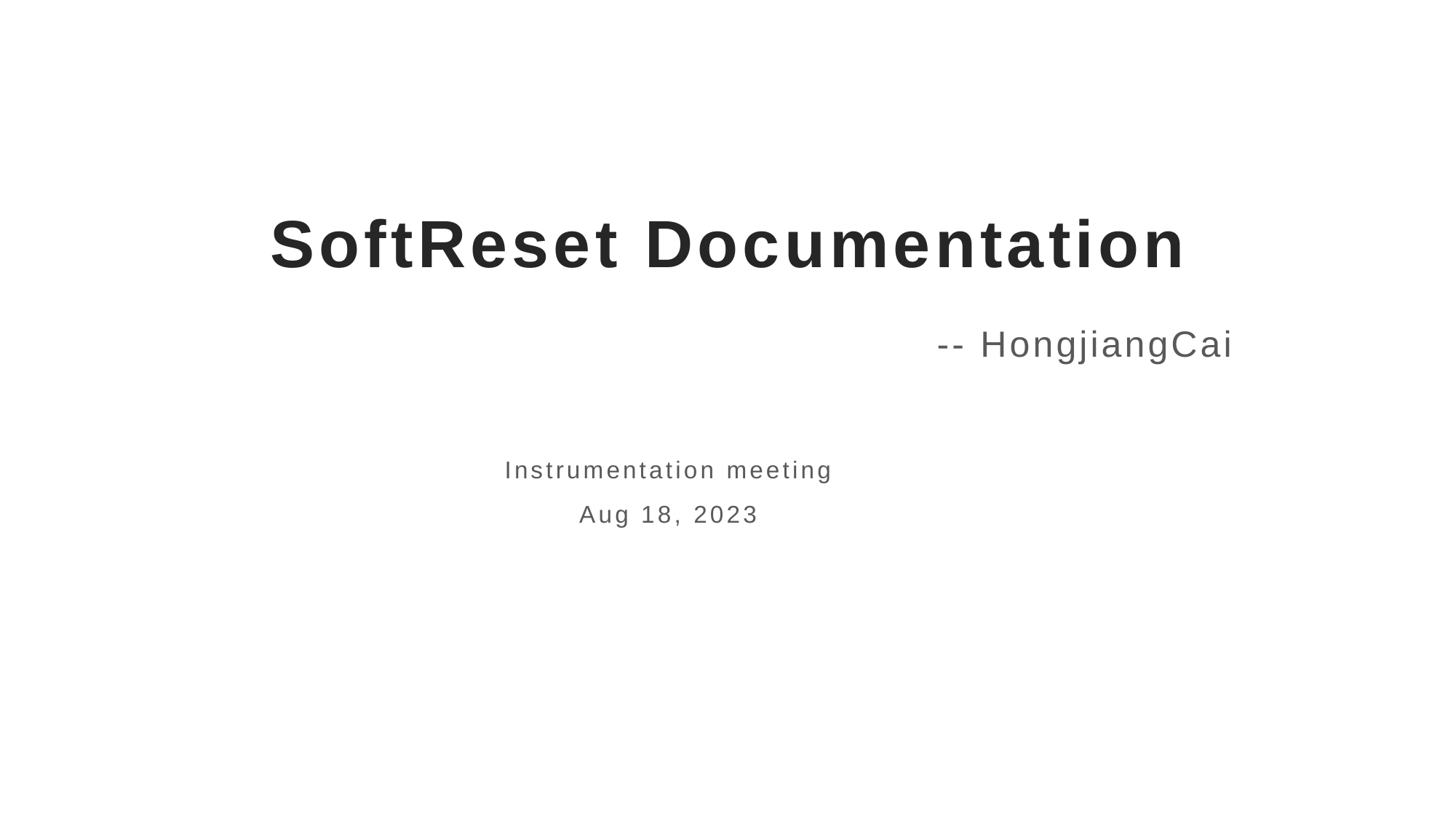

# SoftReset Documentation
-- HongjiangCai
Instrumentation meeting
Aug 18, 2023